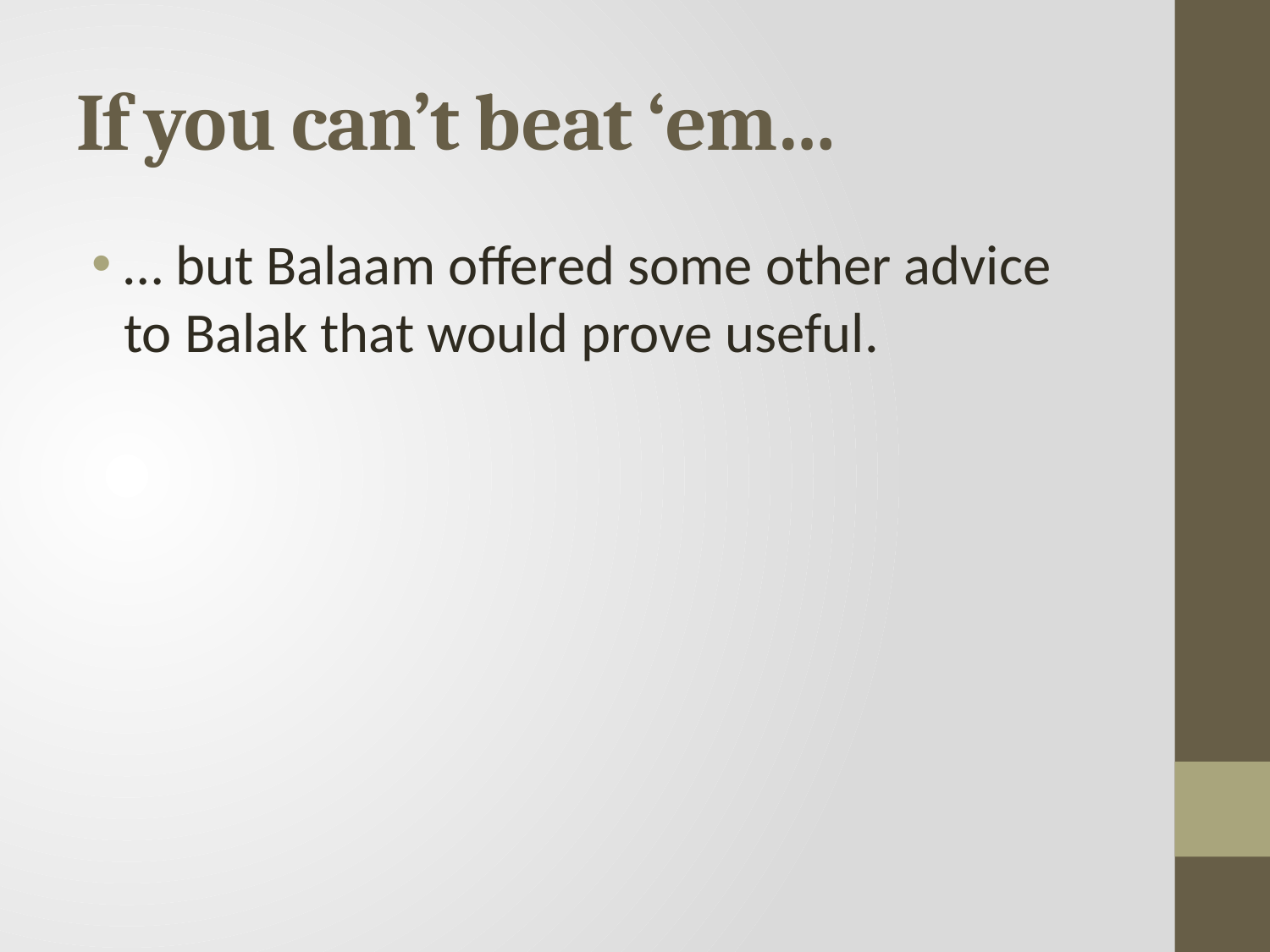

# If you can’t beat ‘em…
… but Balaam offered some other advice to Balak that would prove useful.